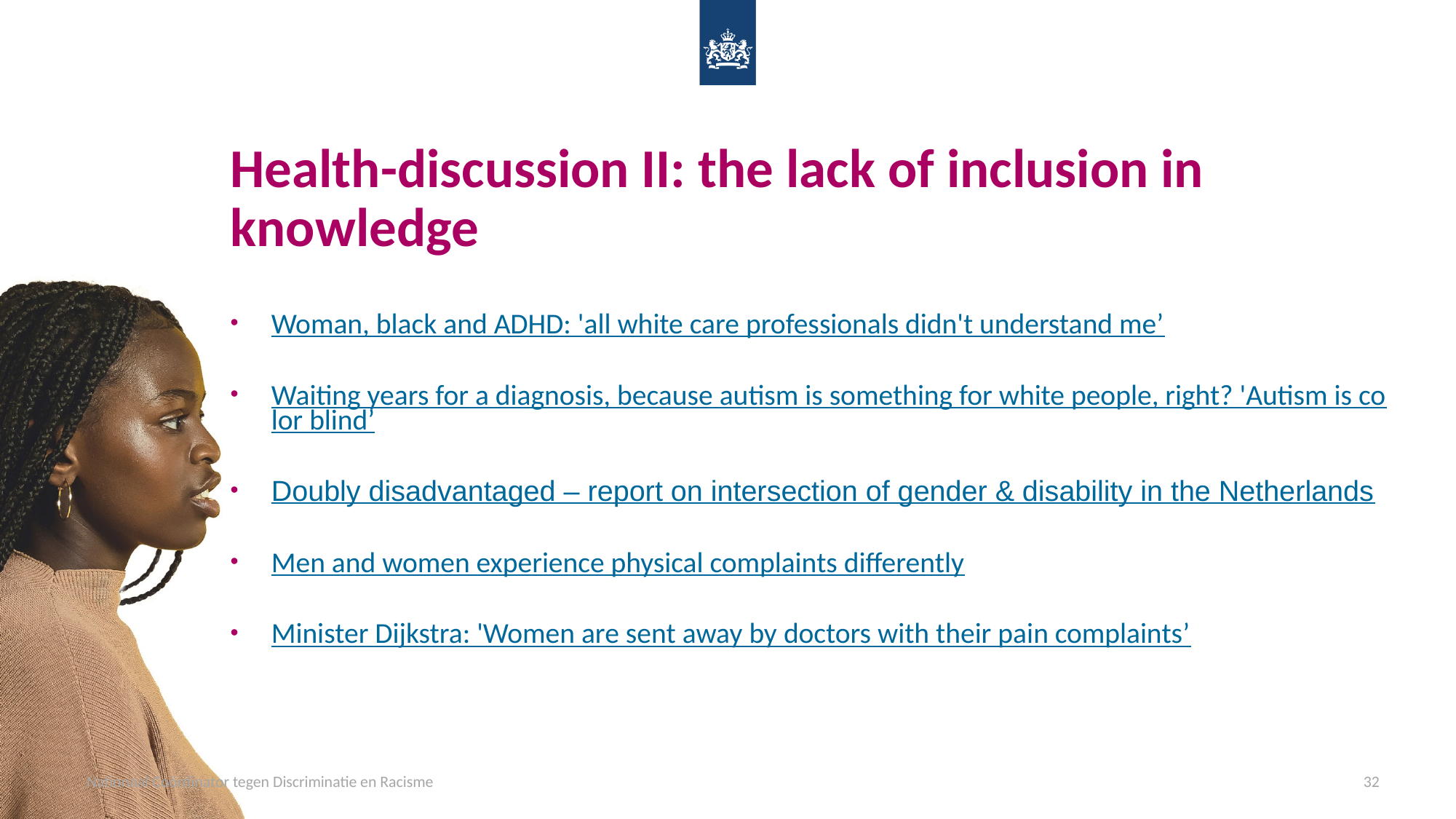

# Health-discussion II: the lack of inclusion in knowledge

Woman, black and ADHD: 'all white care professionals didn't understand me’

Waiting years for a diagnosis, because autism is something for white people, right? 'Autism is color blind’

Doubly disadvantaged – report on intersection of gender & disability in the Netherlands

Men and women experience physical complaints differently

Minister Dijkstra: 'Women are sent away by doctors with their pain complaints’
Nationaal Coördinator tegen Discriminatie en Racisme
32